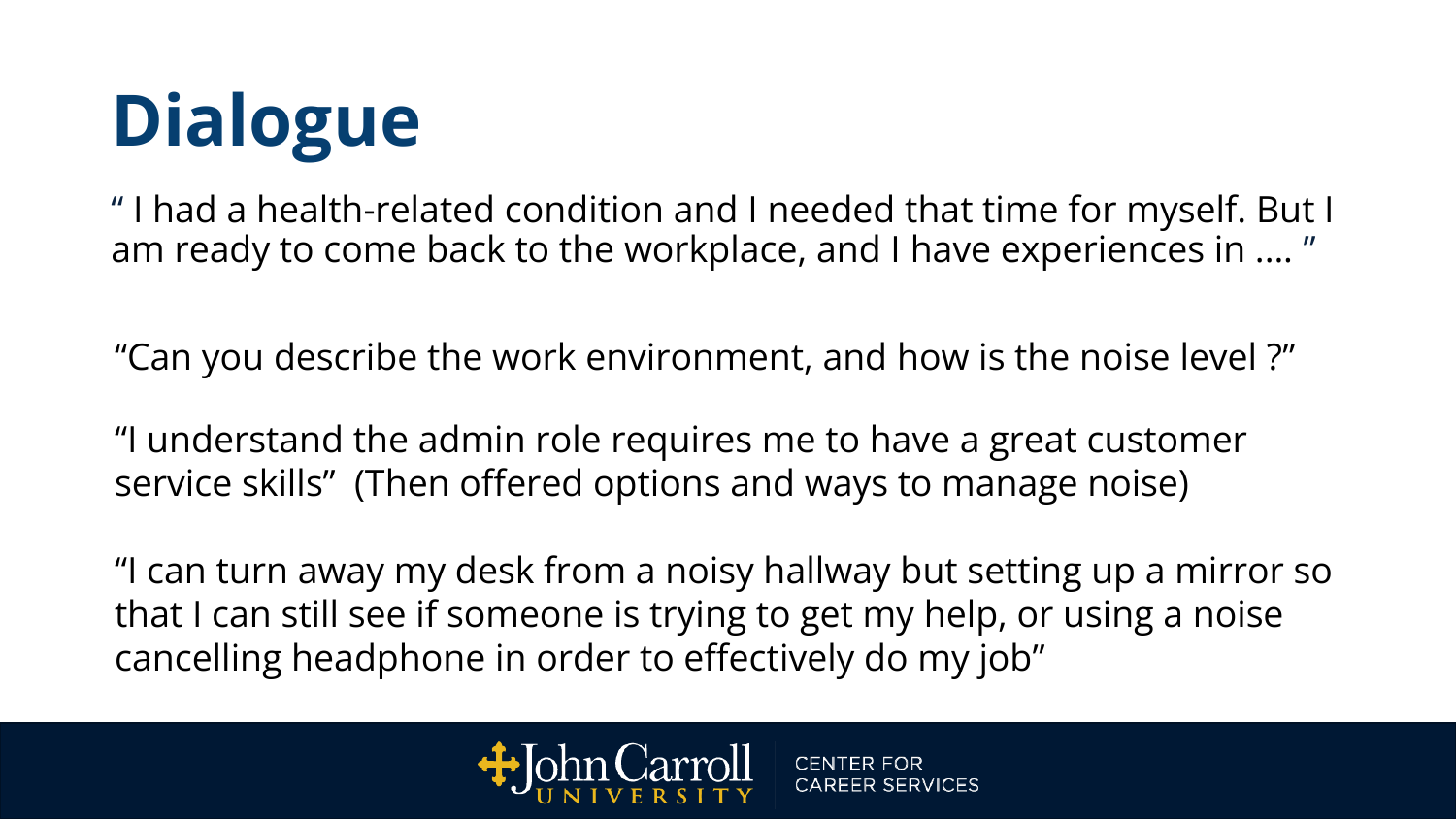

# Dialogue
“ I had a health-related condition and I needed that time for myself. But I am ready to come back to the workplace, and I have experiences in .... ”
“Can you describe the work environment, and how is the noise level ?”
“I understand the admin role requires me to have a great customer service skills”  (Then offered options and ways to manage noise)

“I can turn away my desk from a noisy hallway but setting up a mirror so that I can still see if someone is trying to get my help, or using a noise cancelling headphone in order to effectively do my job”